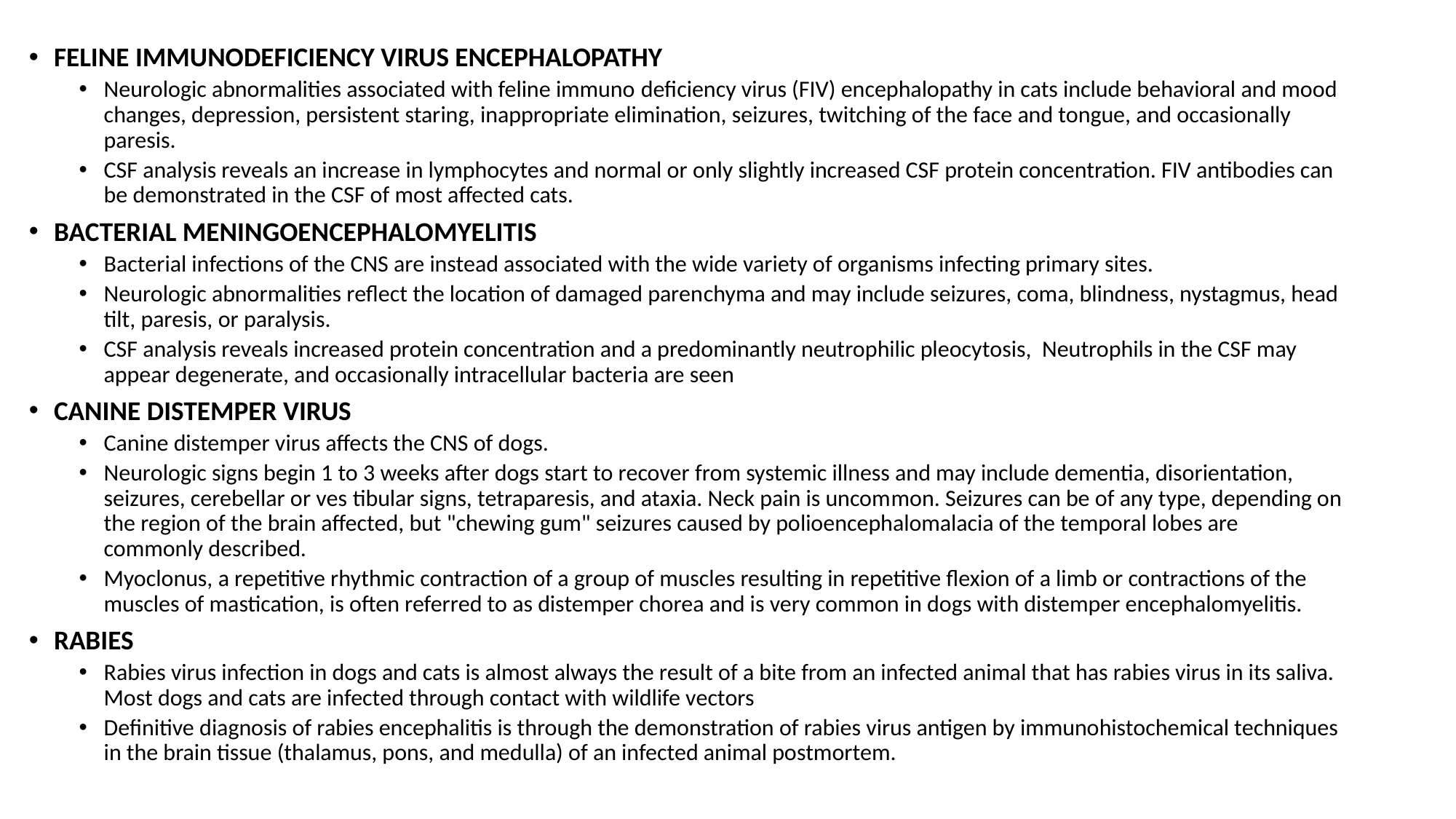

FELINE IMMUNODEFICIENCY VIRUS ENCEPHALOPATHY
Neurologic abnormalities associated with feline immuno­ deficiency virus (FIV) encephalopathy in cats include behavioral and mood changes, depression, persistent staring, inappropriate elimination, seizures, twitching of the face and tongue, and occasionally paresis.
CSF analysis reveals an increase in lymphocytes and normal or only slightly increased CSF protein concentration. FIV antibodies can be demonstrated in the CSF of most affected cats.
BACTERIAL MENINGOENCEPHALOMYELITIS
Bacterial infections of the CNS are instead associated with the wide variety of organisms infecting primary sites.
Neu­rologic abnormalities reflect the location of damaged paren­chyma and may include seizures, coma, blindness, nystagmus, head tilt, paresis, or paralysis.
CSF analysis reveals increased protein concentration and a predominantly neutrophilic pleocytosis,  Neutrophils in the CSF may appear degenerate, and occasionally intracellular bacteria are seen
CANINE DISTEMPER VIRUS
Canine distemper virus affects the CNS of dogs.
Neurologic signs begin 1 to 3 weeks after dogs start to recover from systemic illness and may include dementia, disorientation, seizures, cerebellar or ves­ tibular signs, tetraparesis, and ataxia. Neck pain is uncom­mon. Seizures can be of any type, depending on the region of the brain affected, but "chewing gum" seizures caused by polioencephalomalacia of the temporal lobes are commonly described.
Myoclonus, a repetitive rhythmic contraction of a group of muscles resulting in repetitive flexion of a limb or contractions of the muscles of mastication, is often referred to as distemper chorea and is very common in dogs with distemper encephalomyelitis.
RABIES
Rabies virus infection in dogs and cats is almost always the result of a bite from an infected animal that has rabies virus in its saliva. Most dogs and cats are infected through contact with wildlife vectors
Definitive diagnosis of rabies encephalitis is through the demonstration of rabies virus antigen by immunohistochemical techniques in the brain tissue (thalamus, pons, and medulla) of an infected animal postmortem.